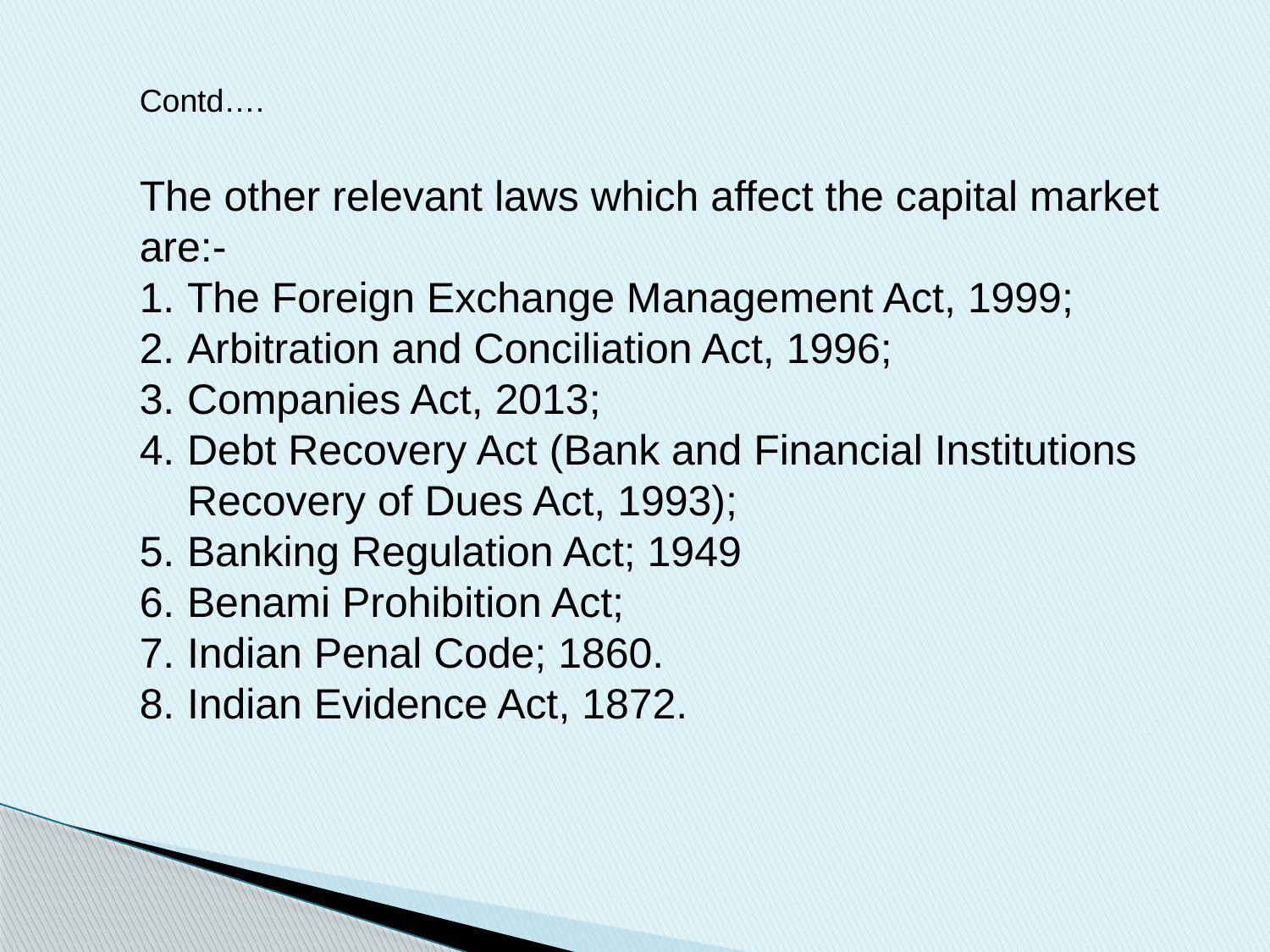

Contd….

The other relevant laws which affect the capital market are:-
The Foreign Exchange Management Act, 1999;
Arbitration and Conciliation Act, 1996;
Companies Act, 2013;
Debt Recovery Act (Bank and Financial Institutions Recovery of Dues Act, 1993);
Banking Regulation Act; 1949
Benami Prohibition Act;
Indian Penal Code; 1860.
Indian Evidence Act, 1872.